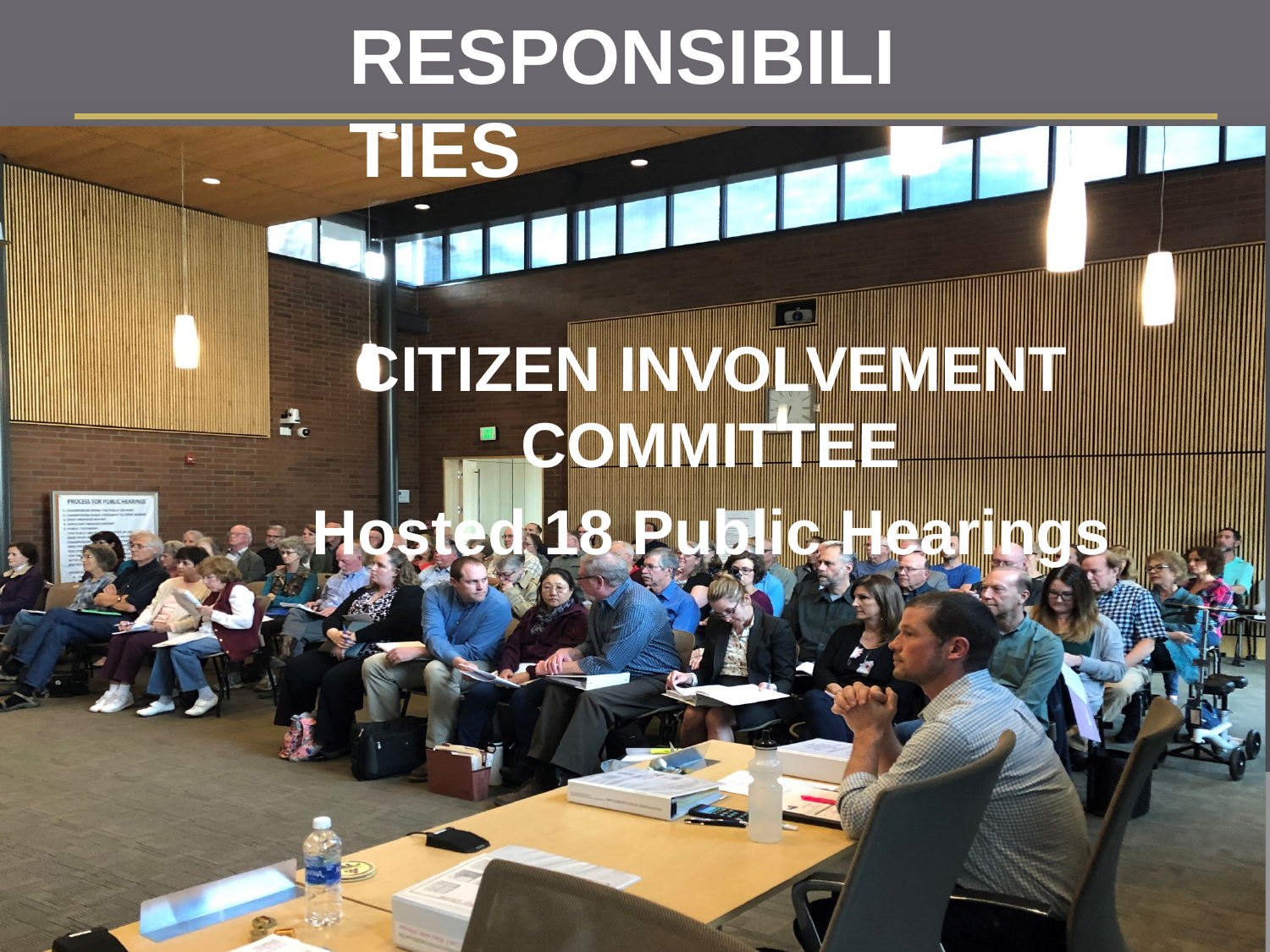

# RESPONSIBILITIES

CITIZEN INVOLVEMENT COMMITTEE
Hosted 18 Public Hearings